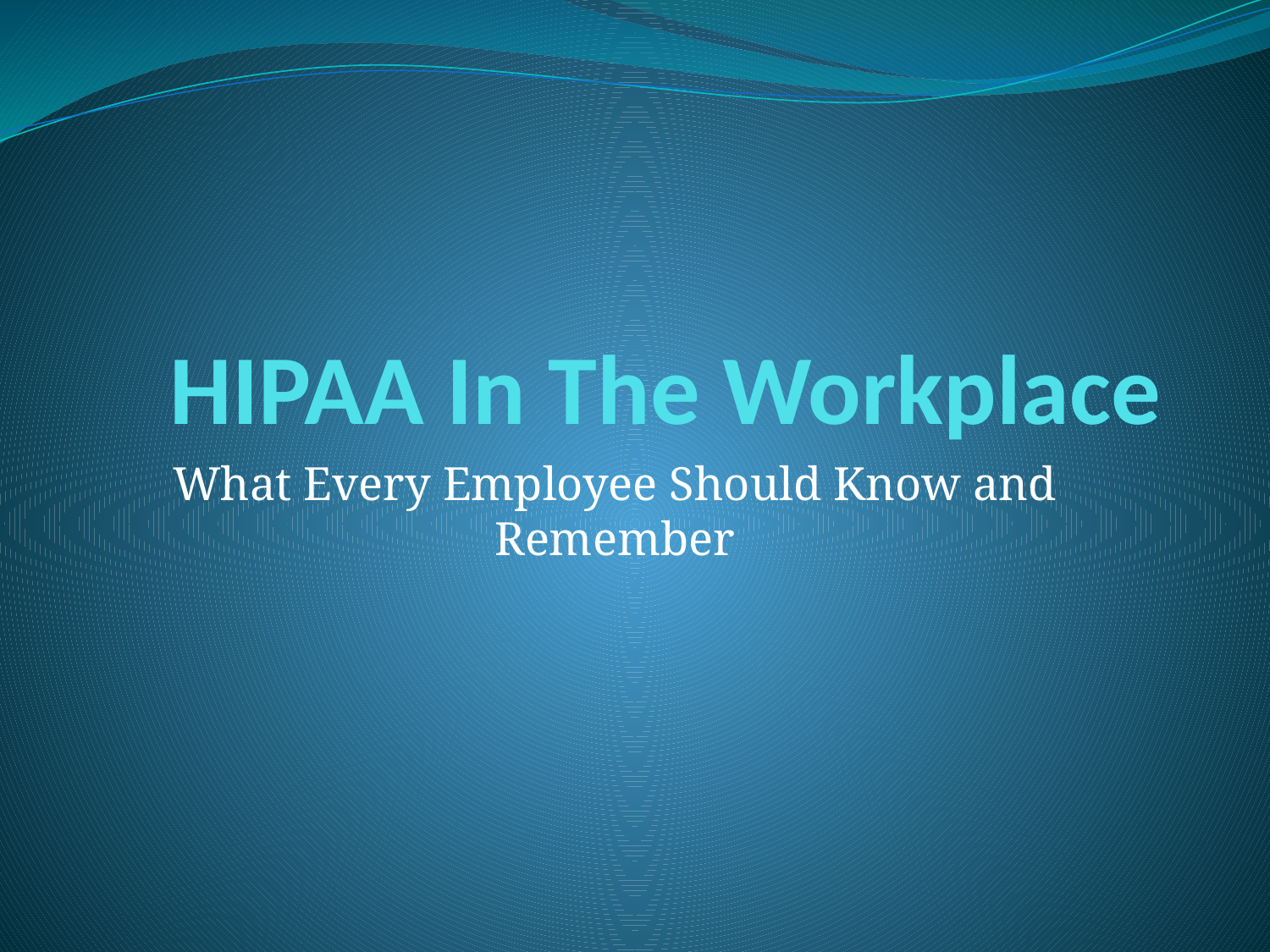

# HIPAA In The Workplace
What Every Employee Should Know and Remember